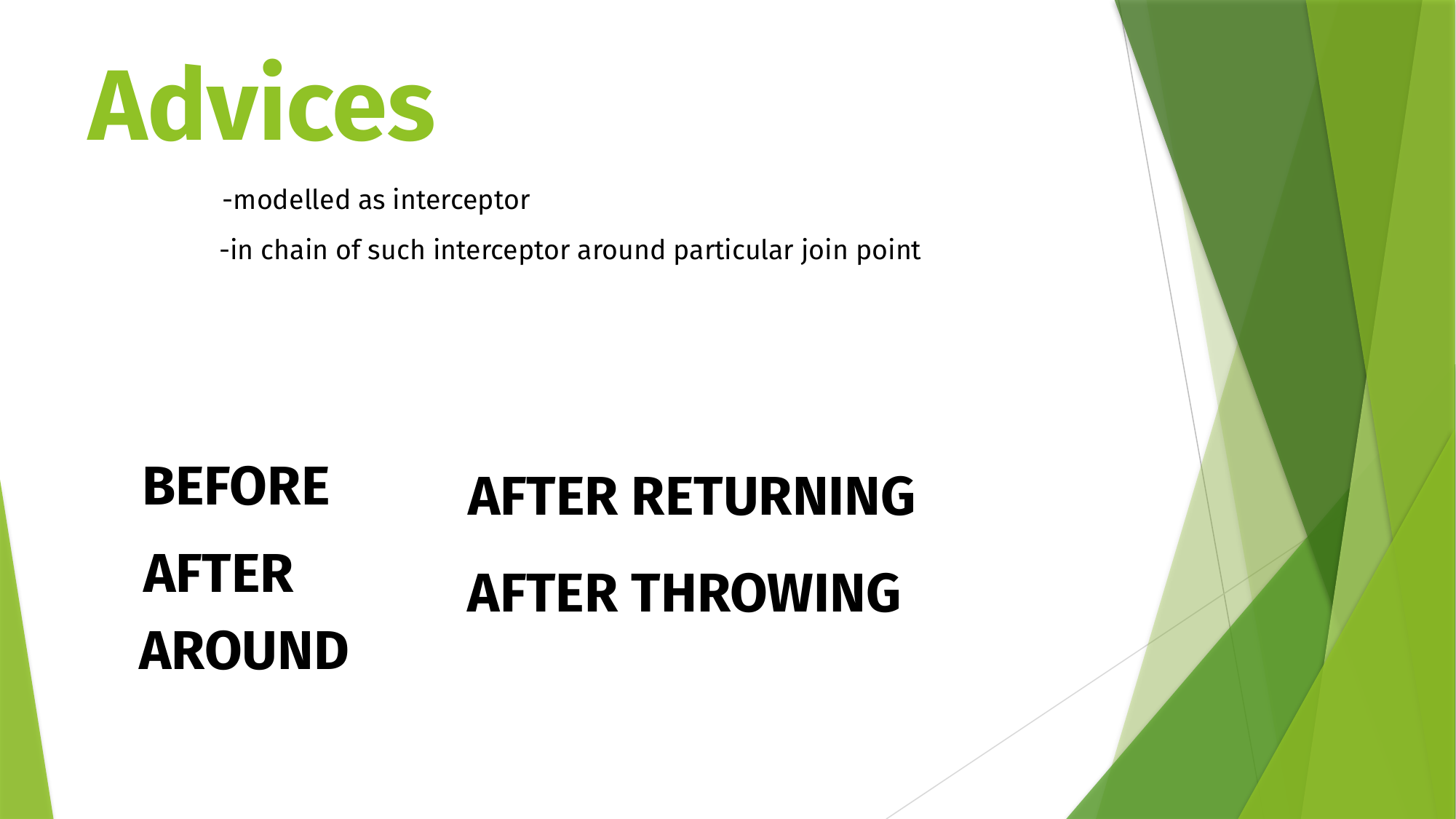

# Advices
-modelled as interceptor
-in chain of such interceptor around particular join point
BEFORE
AFTER RETURNING
AFTER
AFTER THROWING
AROUND